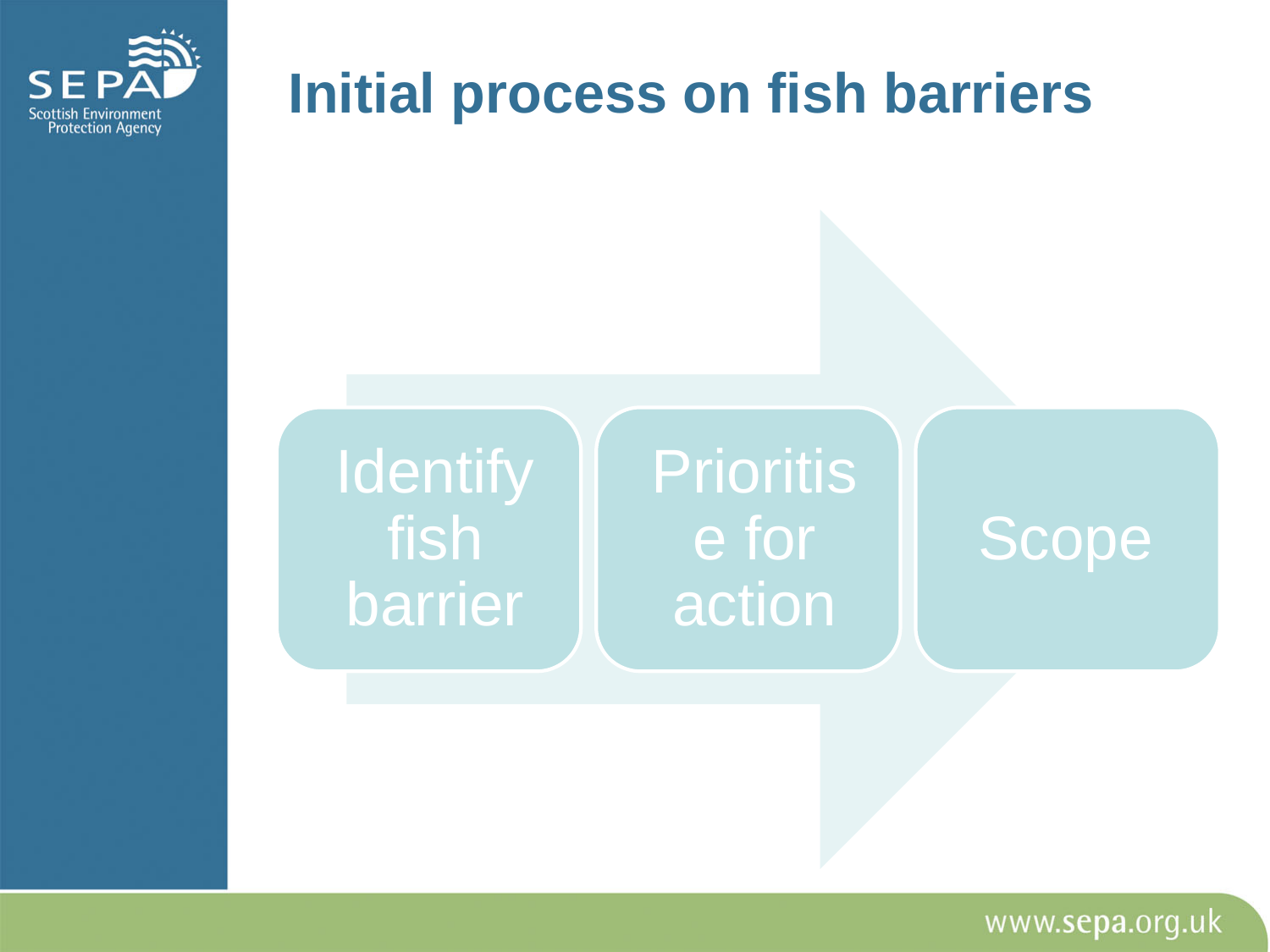

# Initial process on fish barriers
Identify fish barrier
Prioritise for action
Scope